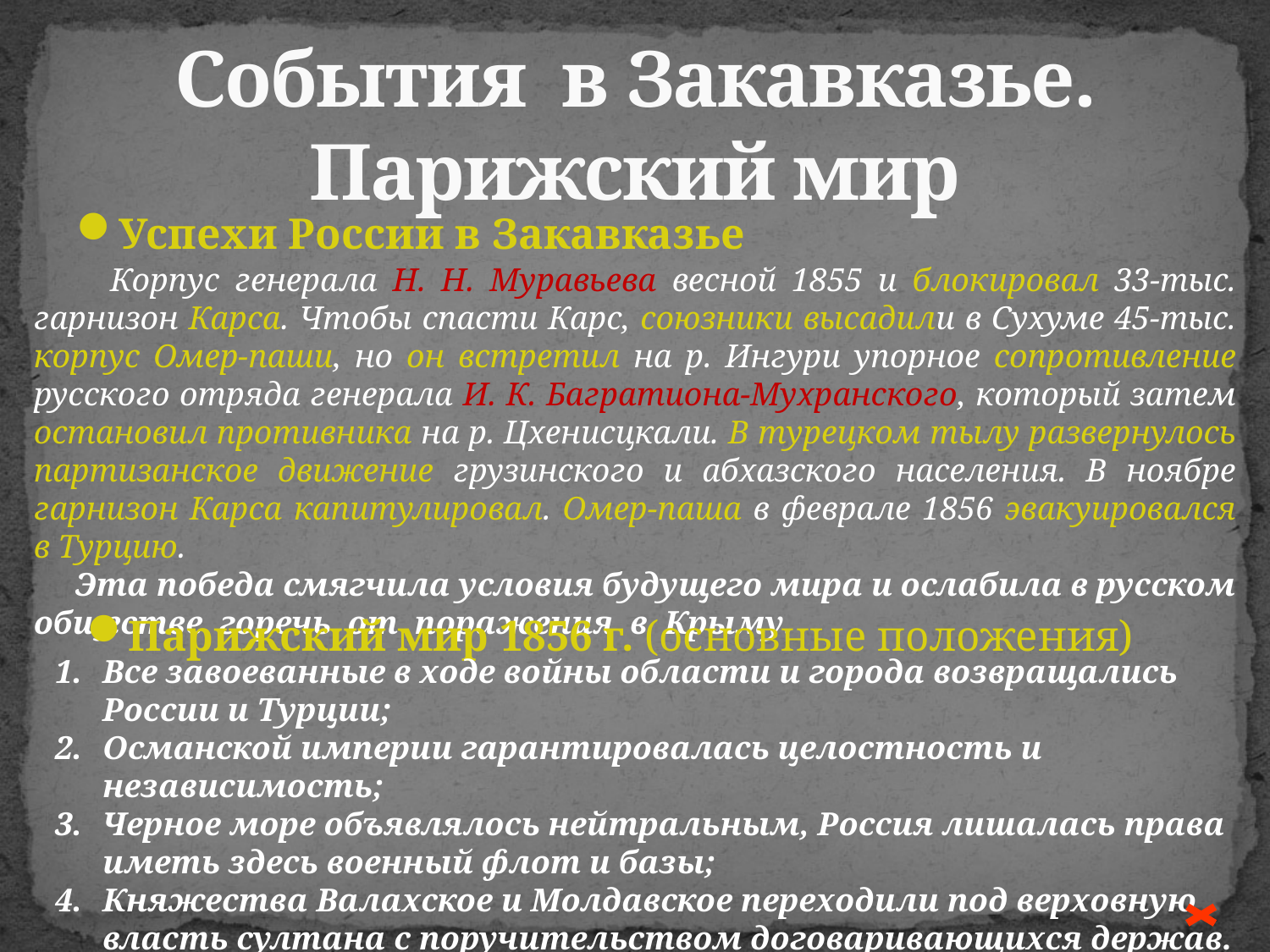

# События  в Закавказье. Парижский мир
Успехи России в Закавказье

     Корпус генерала Н. Н. Муравьева весной 1855 и блокировал 33-тыс. гарнизон Карса. Чтобы спасти Карс, союзники высадили в Сухуме 45-тыс. корпус Омер-паши, но он встретил на р. Ингури упорное сопротивление русского отряда генерала И. К. Багратиона-Мухранского, который затем остановил противника на р. Цхенисцкали. В турецком тылу развернулось партизанское движение грузинского и абхазского населения. В ноябре гарнизон Карса капитулировал. Омер-паша в феврале 1856 эвакуировался в Турцию.
     Эта победа смягчила условия будущего мира и ослабила в русском обществе  горечь  от  поражения  в  Крыму.
Парижский мир 1856 г. (основные положения)

Все завоеванные в ходе войны области и города возвращались России и Турции;
Османской империи гарантировалась целостность и независимость;
Черное море объявлялось нейтральным, Россия лишалась права иметь здесь военный флот и базы;
Княжества Валахское и Молдавское переходили под верховную власть султана с поручительством договаривающихся держав.